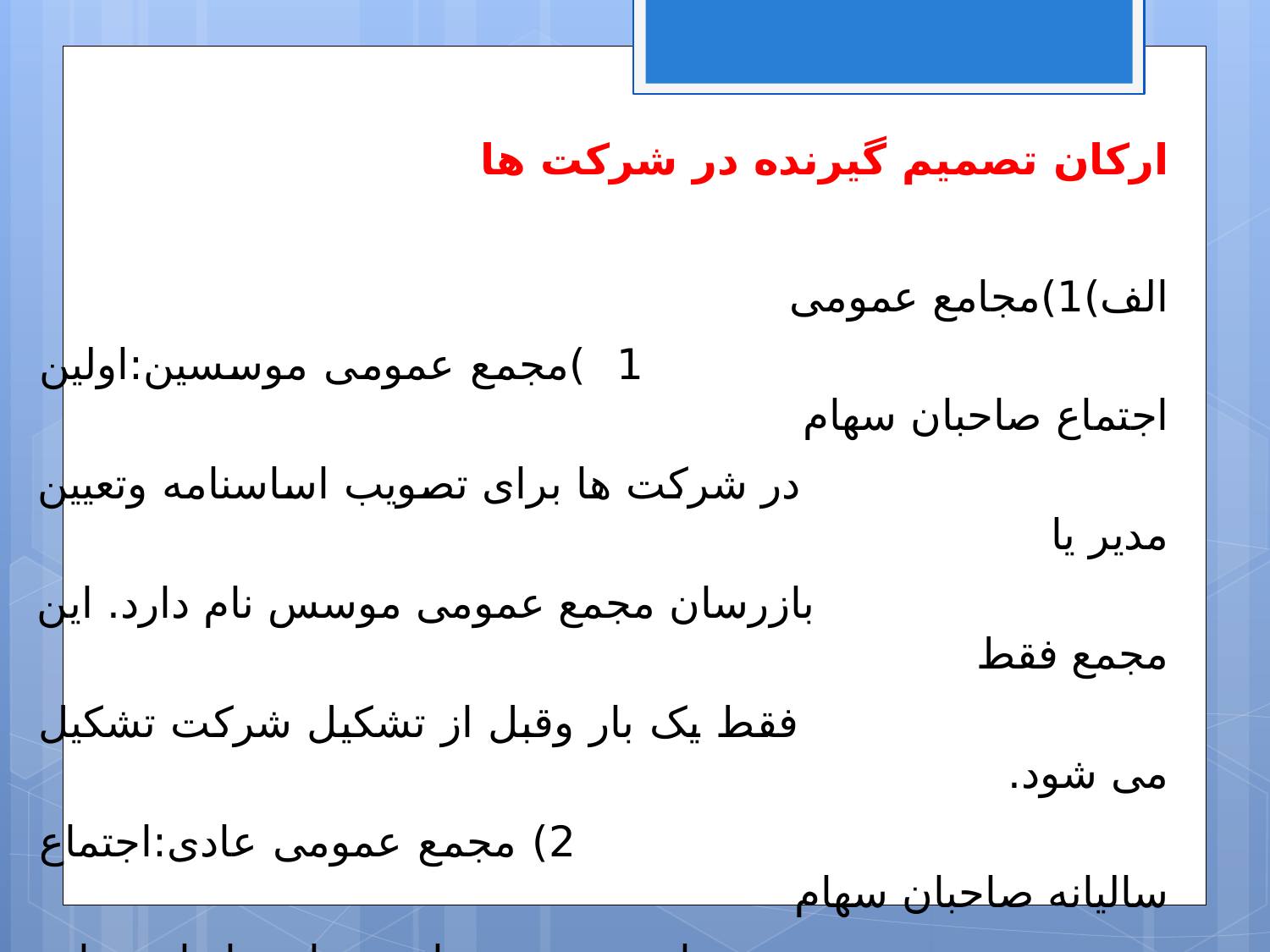

ارکان تصمیم گیرنده در شرکت ها

الف)1)مجامع عمومی
                                  1  )مجمع عمومی موسسین:اولین اجتماع صاحبان سهام
                          در شرکت ها برای تصویب اساسنامه وتعیین مدیر یا
                          بازرسان مجمع عمومی موسس نام دارد. این مجمع فقط
                         فقط یک بار وقبل از تشکیل شرکت تشکیل می شود.
                                      2) مجمع عمومی عادی:اجتماع سالیانه صاحبان سهام
                          برای تصویب صاحب ها وترازنامه ها و تخصیص
                          سود وزیان، تعیین مدیر یا مدیران و بازرسان مجمع
                          عمومی عادی نام دارد.